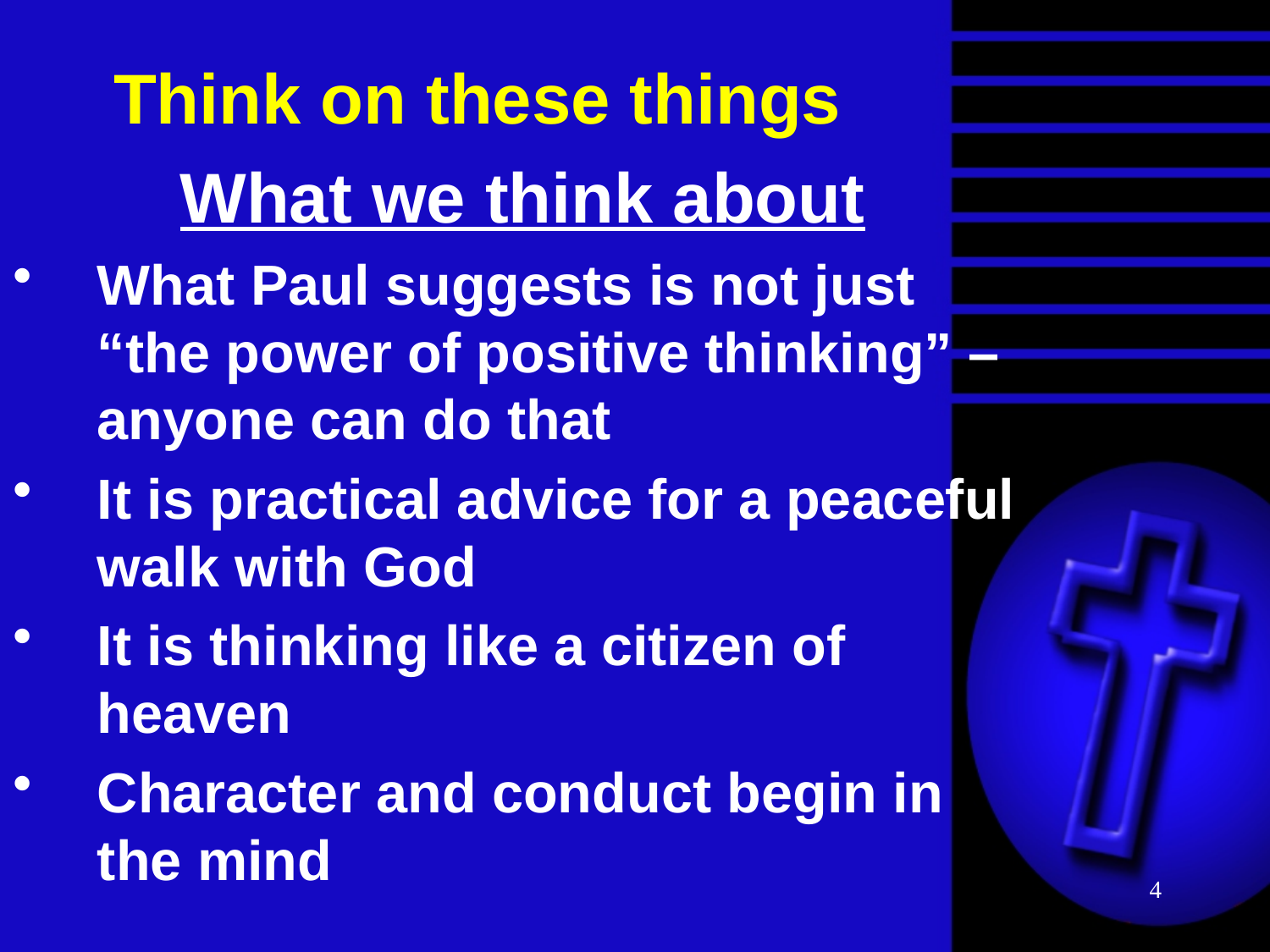

# Think on these things
What we think about
What Paul suggests is not just “the power of positive thinking” – anyone can do that
It is practical advice for a peaceful walk with God
It is thinking like a citizen of heaven
Character and conduct begin in the mind
4